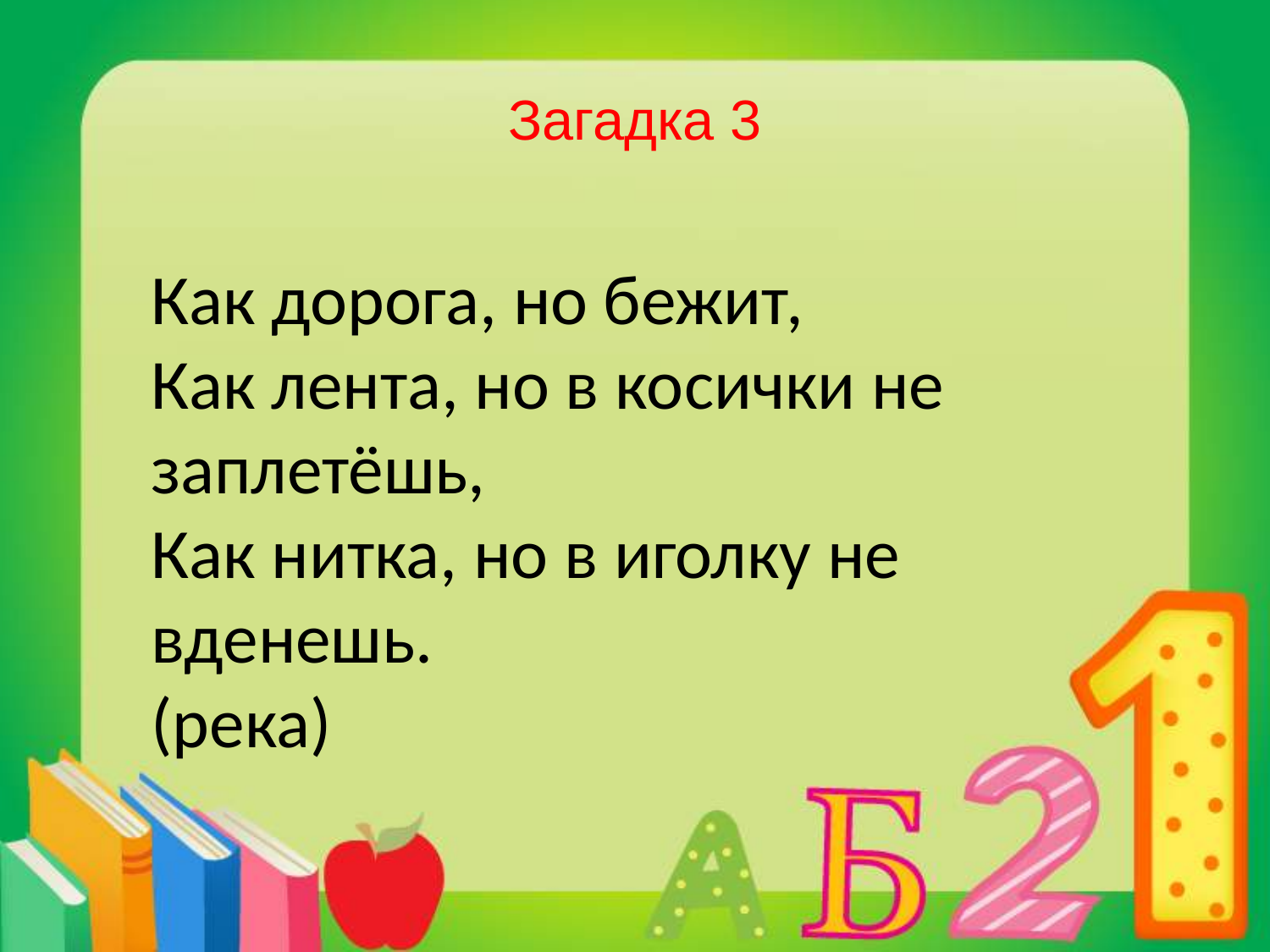

# Загадка 3
Как дорога, но бежит,
Как лента, но в косички не заплетёшь,
Как нитка, но в иголку не вденешь.
(река)